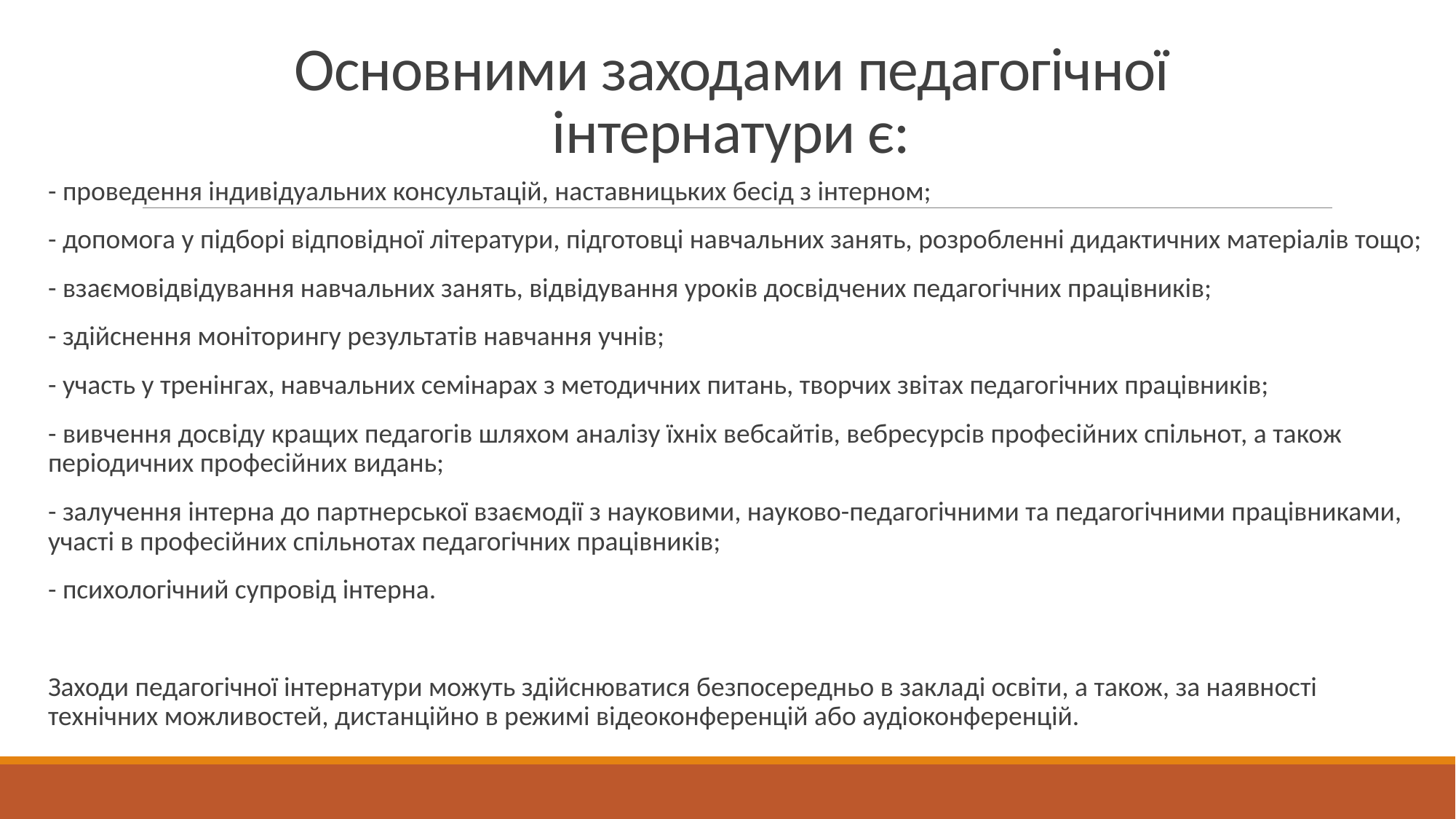

# Основними заходами педагогічної інтернатури є:
- проведення індивідуальних консультацій, наставницьких бесід з інтерном;
- допомога у підборі відповідної літератури, підготовці навчальних занять, розробленні дидактичних матеріалів тощо;
- взаємовідвідування навчальних занять, відвідування уроків досвідчених педагогічних працівників;
- здійснення моніторингу результатів навчання учнів;
- участь у тренінгах, навчальних семінарах з методичних питань, творчих звітах педагогічних працівників;
- вивчення досвіду кращих педагогів шляхом аналізу їхніх вебсайтів, вебресурсів професійних спільнот, а також періодичних професійних видань;
- залучення інтерна до партнерської взаємодії з науковими, науково-педагогічними та педагогічними працівниками, участі в професійних спільнотах педагогічних працівників;
- психологічний супровід інтерна.

Заходи педагогічної інтернатури можуть здійснюватися безпосередньо в закладі освіти, а також, за наявності технічних можливостей, дистанційно в режимі відеоконференцій або аудіоконференцій.